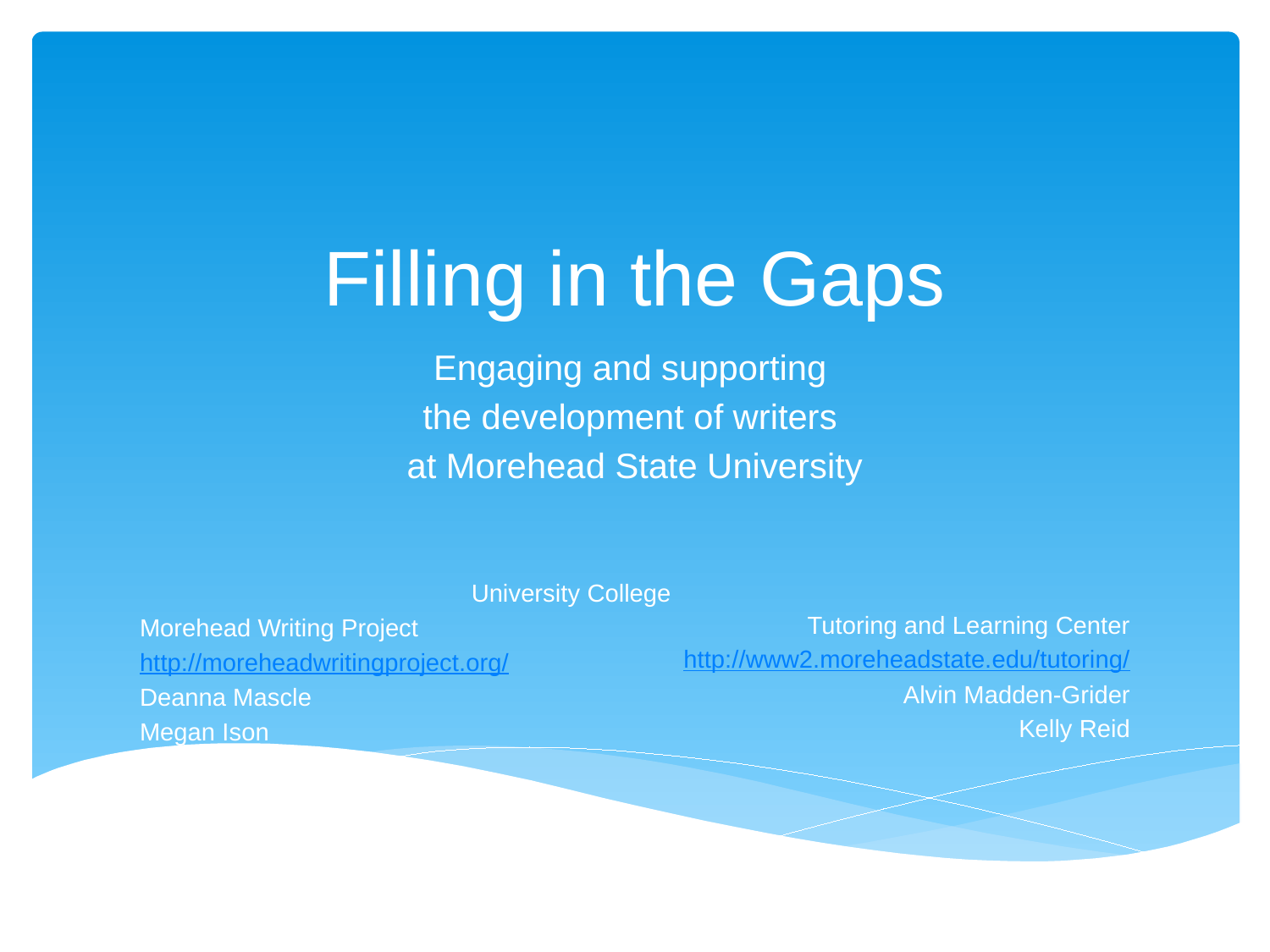

# Filling in the Gaps
Engaging and supporting
the development of writers
at Morehead State University
University College
Morehead Writing Project
http://moreheadwritingproject.org/
Deanna Mascle
Megan Ison
Tutoring and Learning Center
http://www2.moreheadstate.edu/tutoring/
Alvin Madden-Grider
Kelly Reid